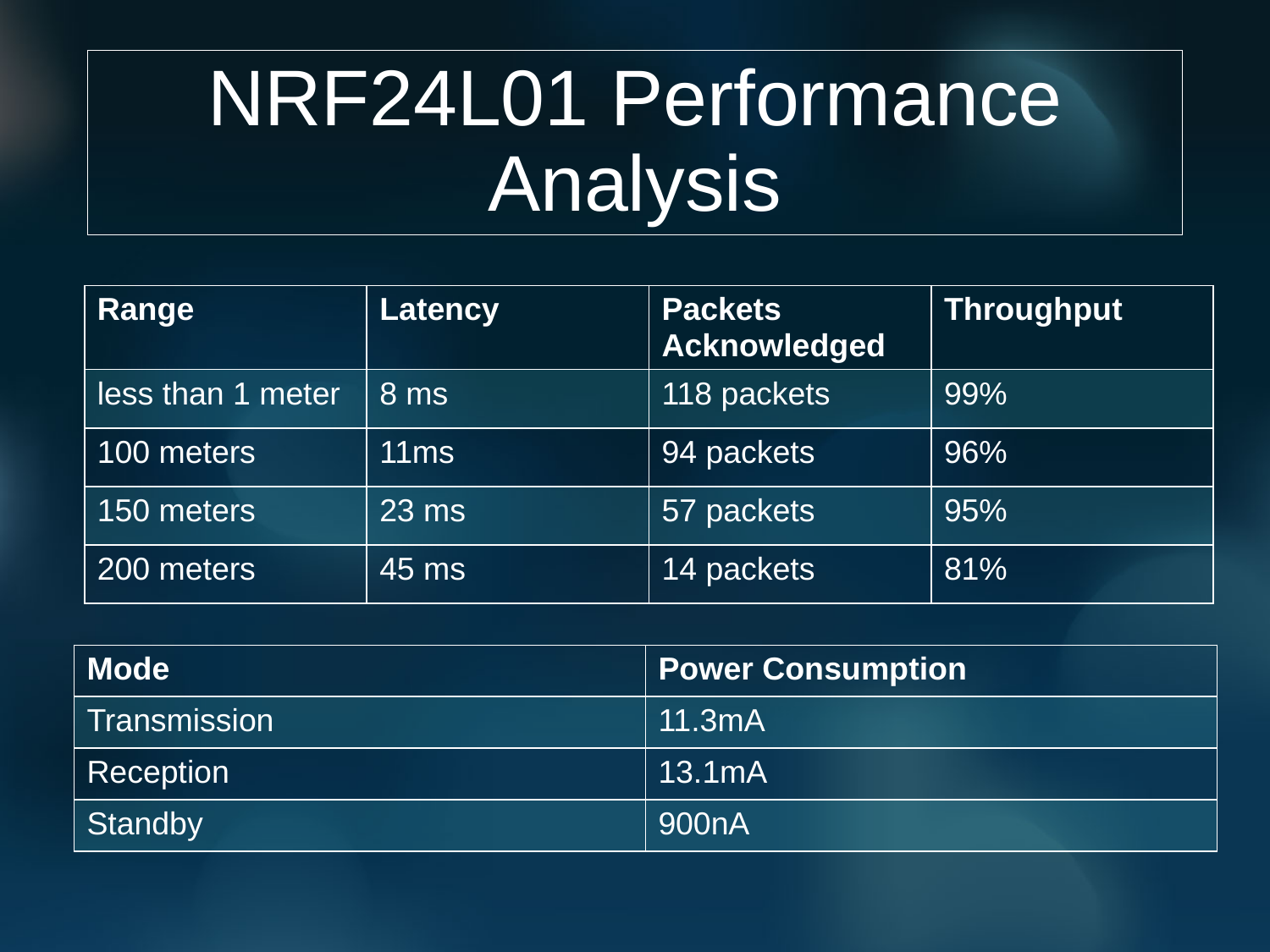

# NRF24L01 Performance Analysis
| Range | Latency | Packets Acknowledged | Throughput |
| --- | --- | --- | --- |
| less than 1 meter | 8 ms | 118 packets | 99% |
| 100 meters | 11ms | 94 packets | 96% |
| 150 meters | 23 ms | 57 packets | 95% |
| 200 meters | 45 ms | 14 packets | 81% |
| Mode | Power Consumption |
| --- | --- |
| Transmission | 11.3mA |
| Reception | 13.1mA |
| Standby | 900nA |